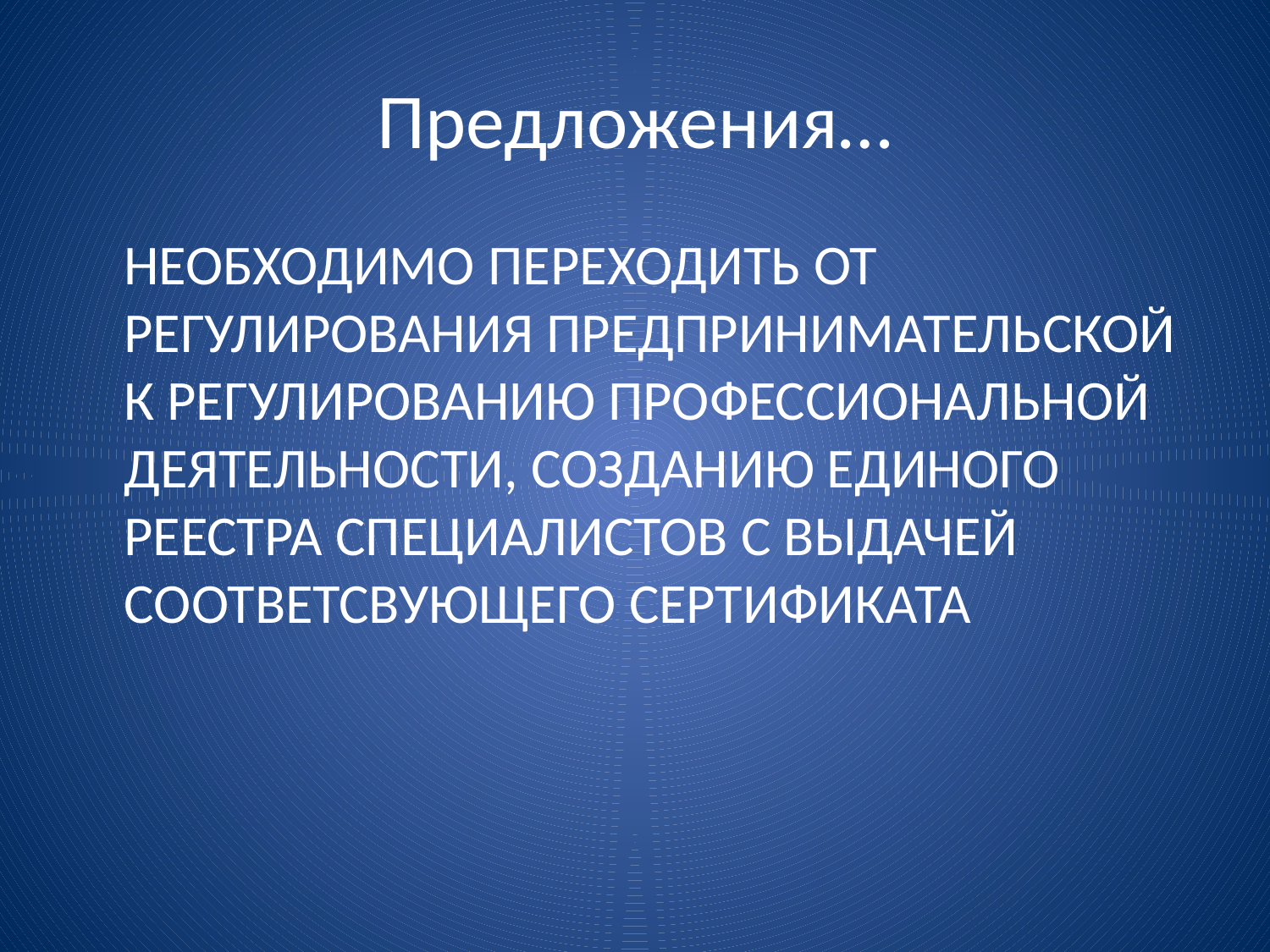

# Предложения…
	НЕОБХОДИМО ПЕРЕХОДИТЬ ОТ РЕГУЛИРОВАНИЯ ПРЕДПРИНИМАТЕЛЬСКОЙ К РЕГУЛИРОВАНИЮ ПРОФЕССИОНАЛЬНОЙ ДЕЯТЕЛЬНОСТИ, СОЗДАНИЮ ЕДИНОГО РЕЕСТРА СПЕЦИАЛИСТОВ С ВЫДАЧЕЙ СООТВЕТСВУЮЩЕГО СЕРТИФИКАТА